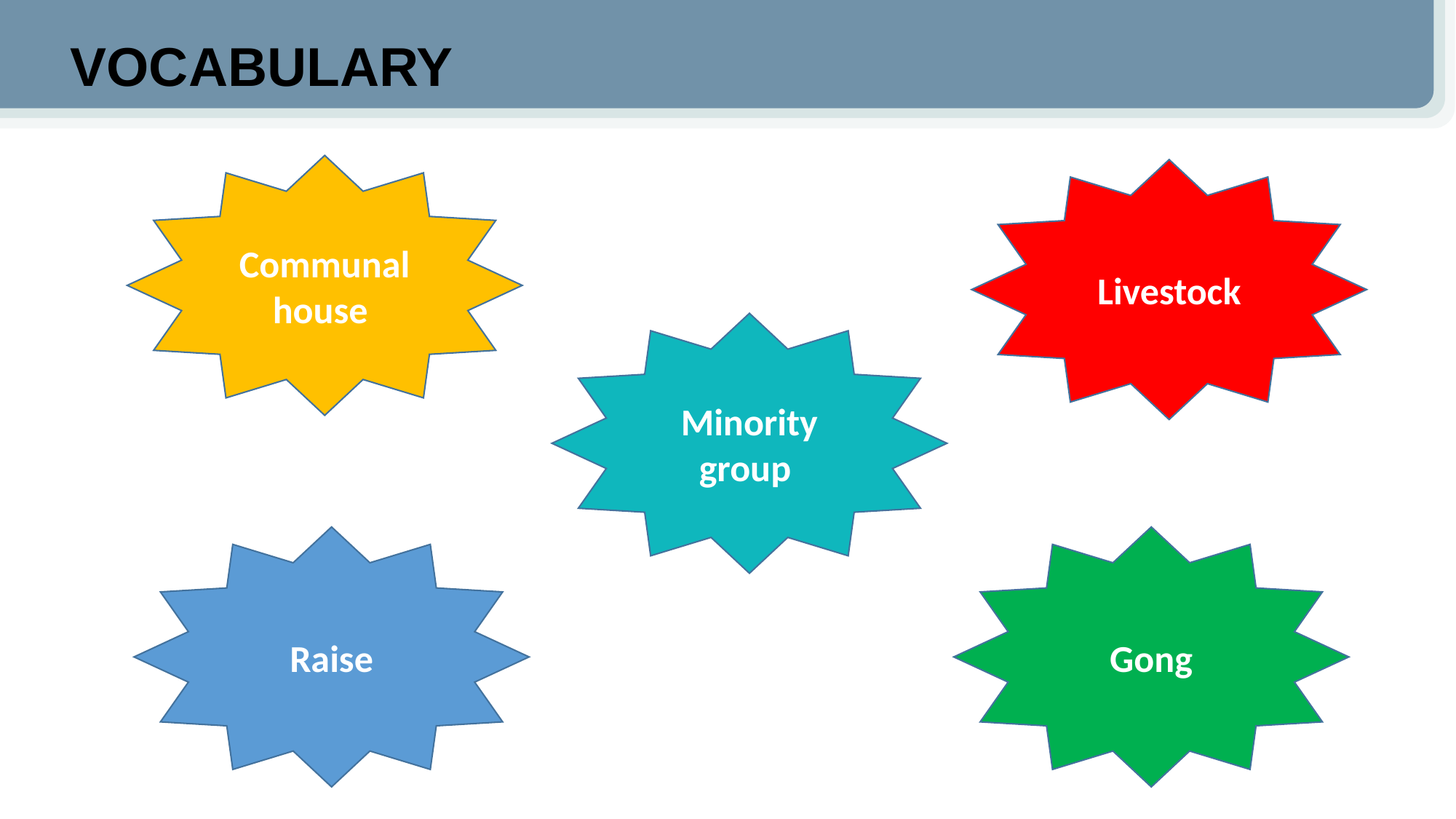

VOCABULARY
Communal house
Livestock
Minority group
Raise
Gong